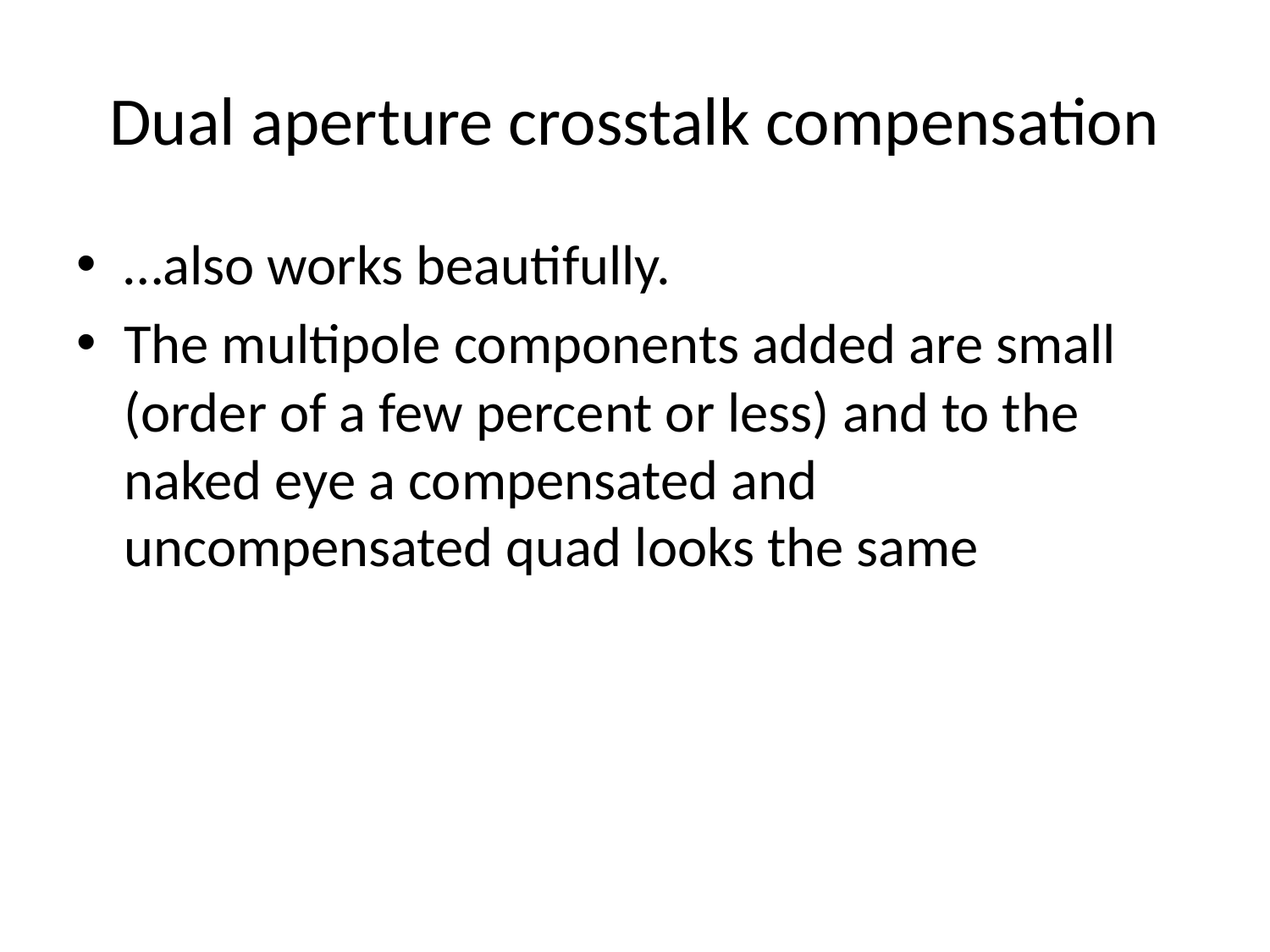

# Dual aperture crosstalk compensation
…also works beautifully.
The multipole components added are small (order of a few percent or less) and to the naked eye a compensated and uncompensated quad looks the same